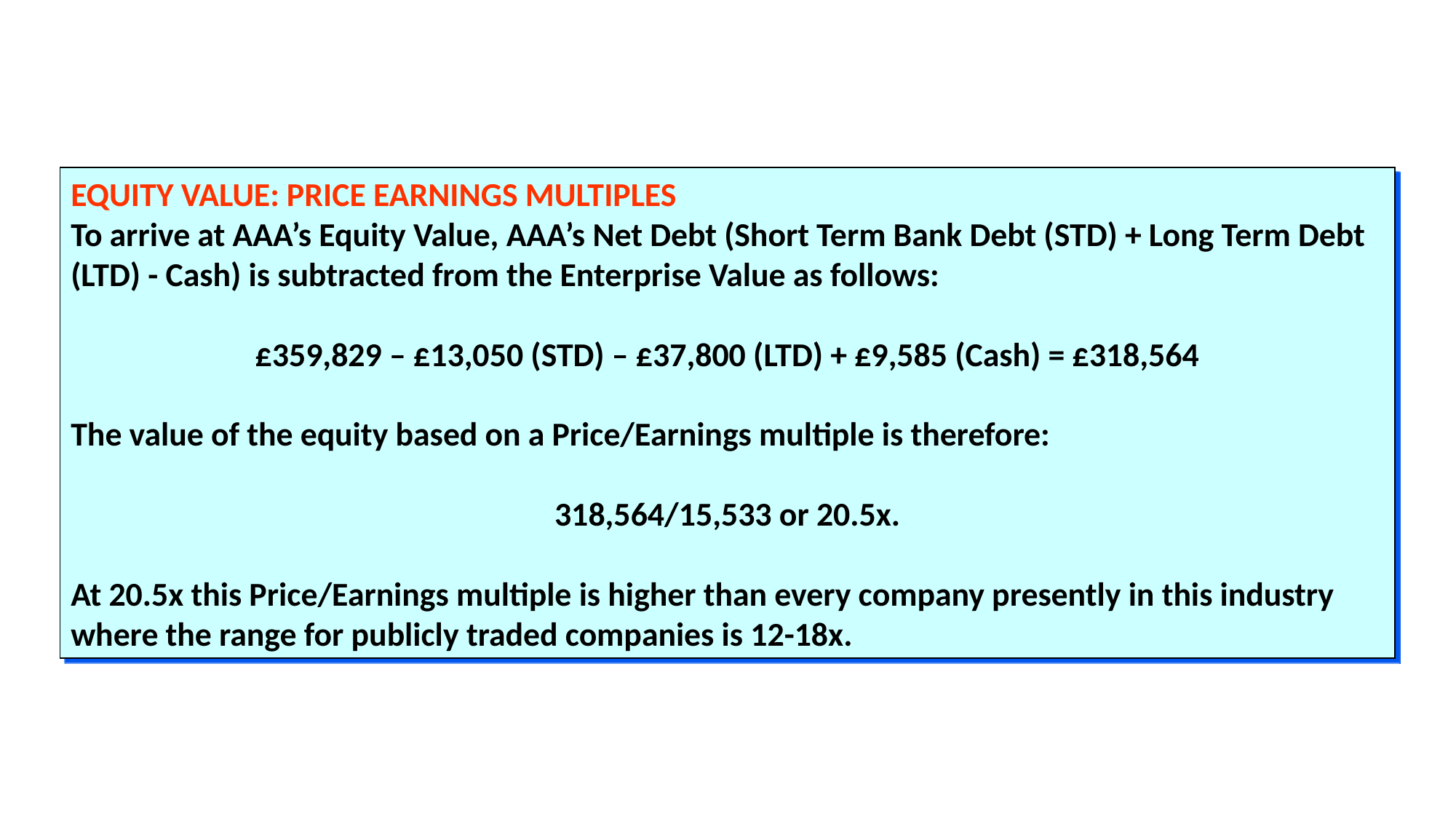

EQUITY VALUE: PRICE EARNINGS MULTIPLES
To arrive at AAA’s Equity Value, AAA’s Net Debt (Short Term Bank Debt (STD) + Long Term Debt (LTD) - Cash) is subtracted from the Enterprise Value as follows:

£359,829 – £13,050 (STD) – £37,800 (LTD) + £9,585 (Cash) = £318,564

The value of the equity based on a Price/Earnings multiple is therefore:

318,564/15,533 or 20.5x.

At 20.5x this Price/Earnings multiple is higher than every company presently in this industry where the range for publicly traded companies is 12-18x.